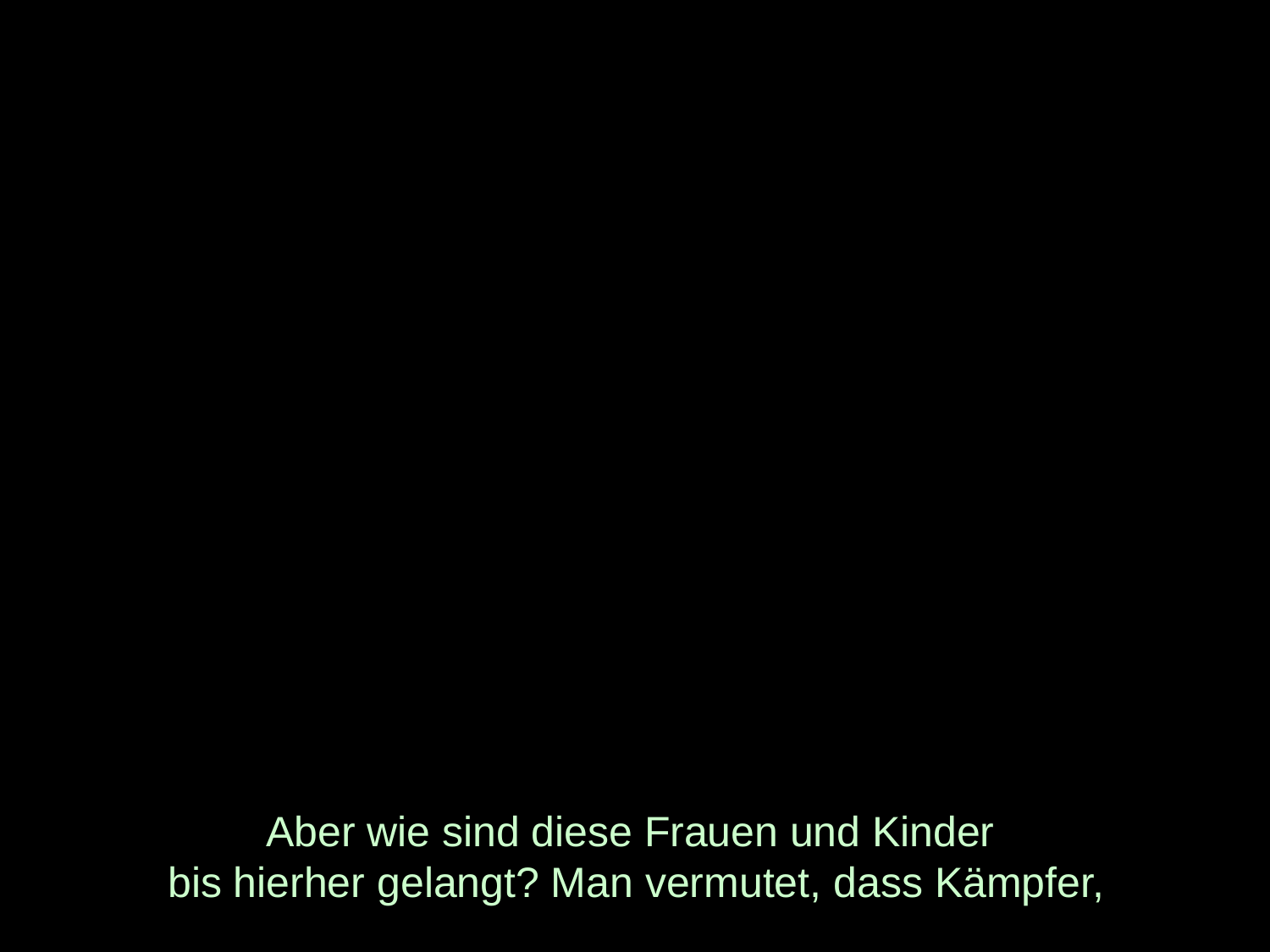

# Aber wie sind diese Frauen und Kinder bis hierher gelangt? Man vermutet, dass Kämpfer,